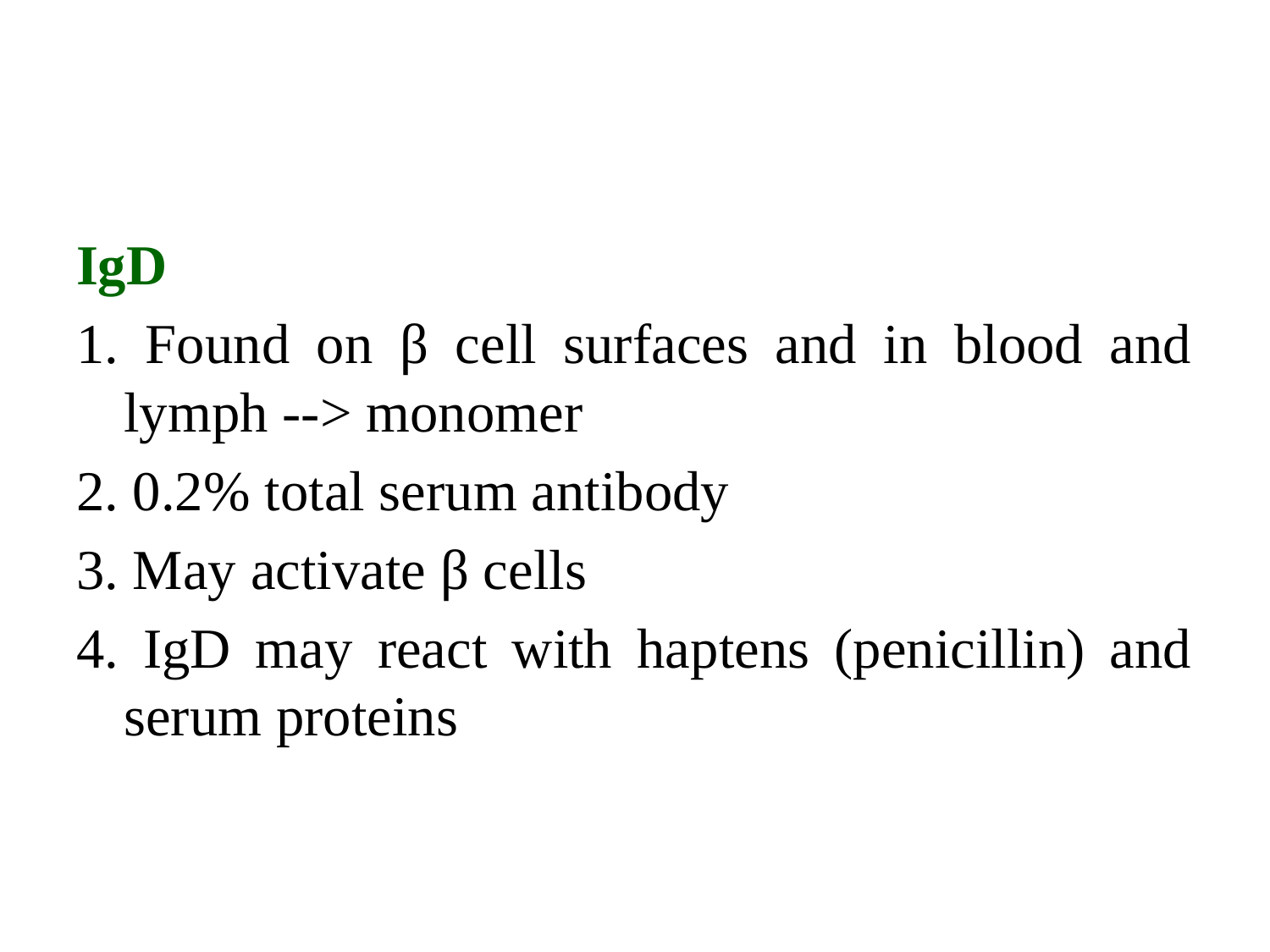

#
IgD
1. Found on β cell surfaces and in blood and lymph --> monomer
2. 0.2% total serum antibody
3. May activate β cells
4. IgD may react with haptens (penicillin) and serum proteins